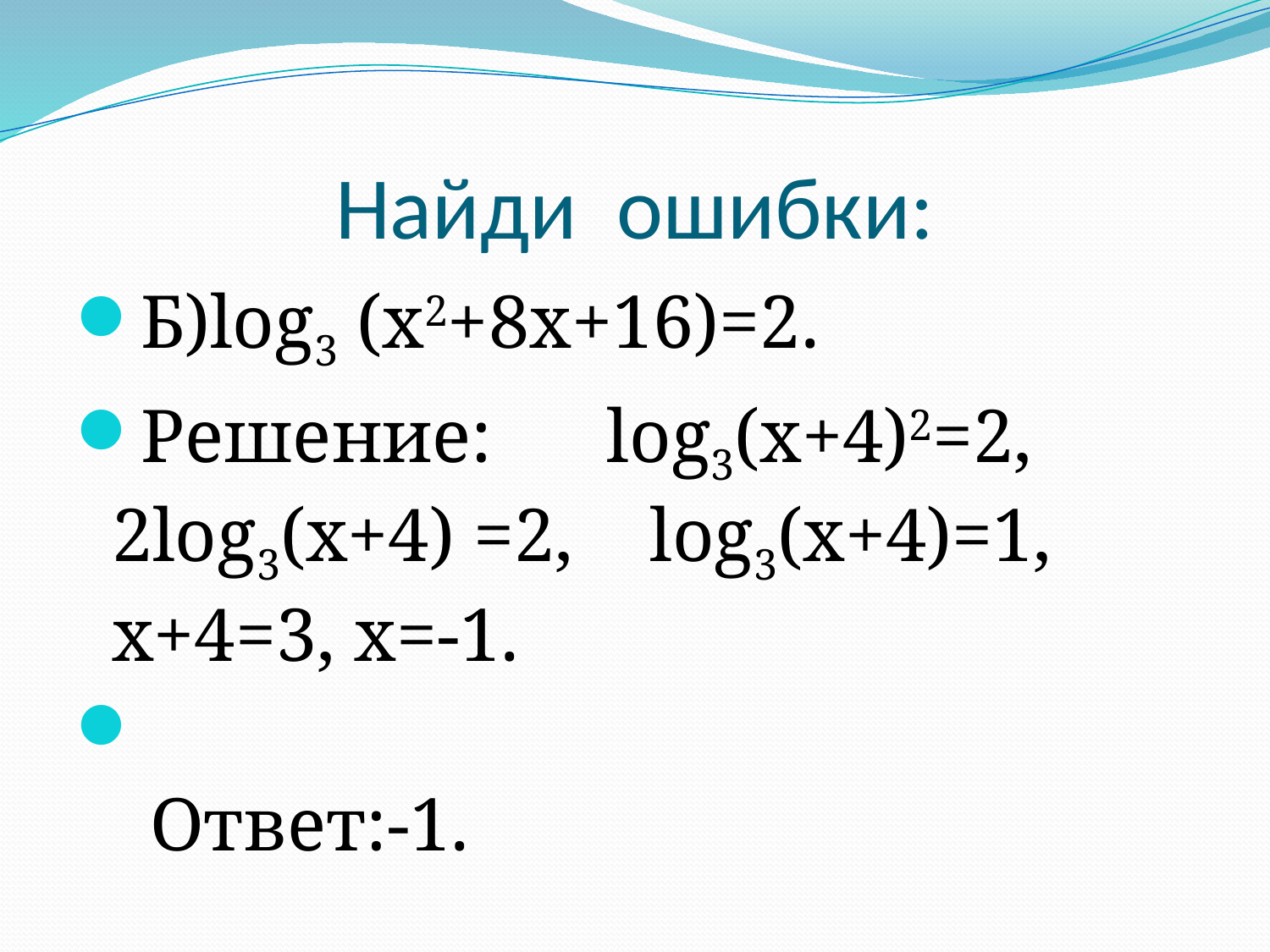

# Найди  ошибки:
Б)log3 (x2+8x+16)=2.
Решение:      log3(x+4)2=2,      2log3(x+4) =2,    log3(x+4)=1,    x+4=3, x=-1.
                                                          Ответ:-1.